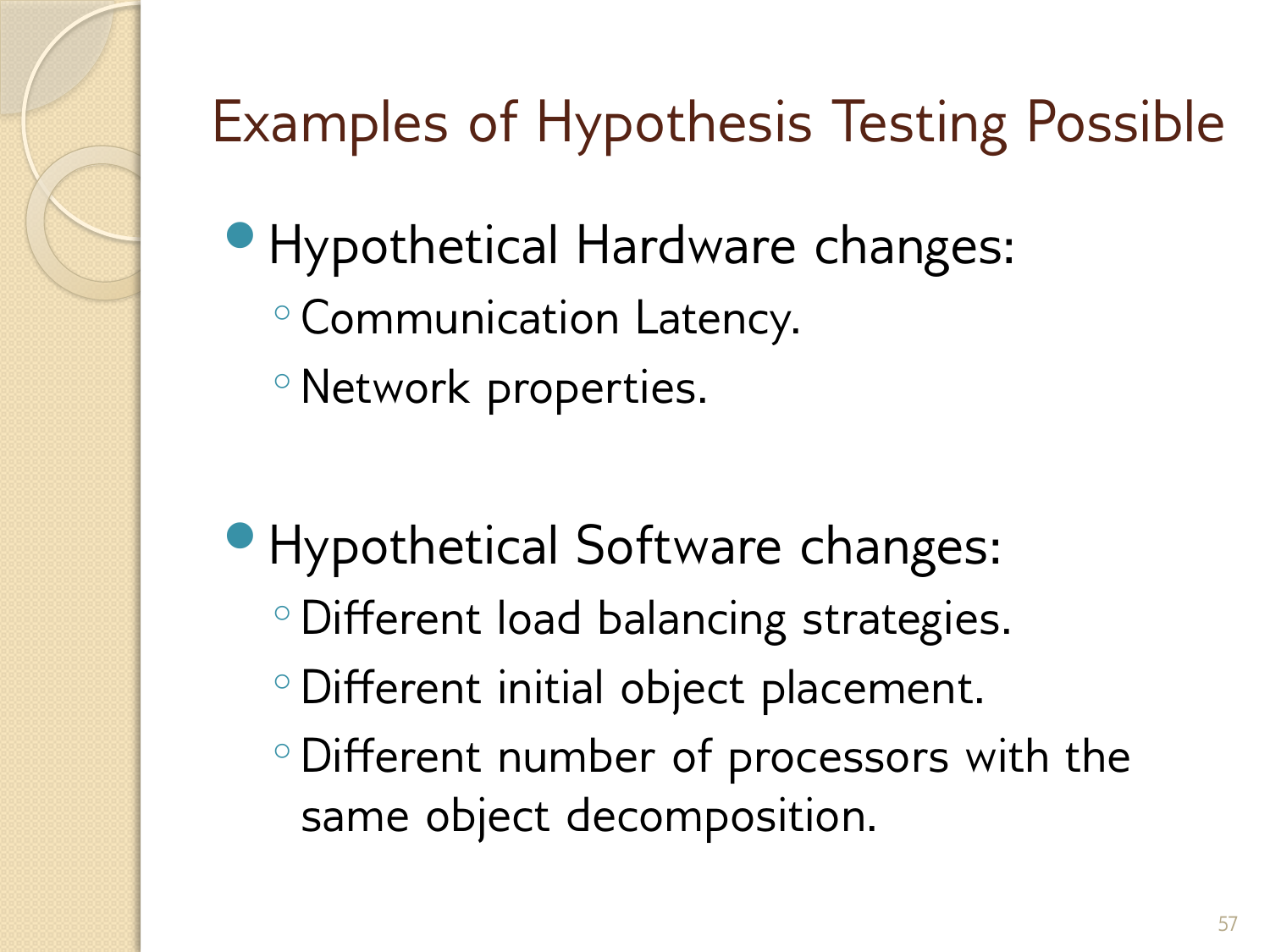

# Examples of Hypothesis Testing Possible
Hypothetical Hardware changes:
Communication Latency.
Network properties.

Hypothetical Software changes:
Different load balancing strategies.
Different initial object placement.
Different number of processors with the same object decomposition.
57